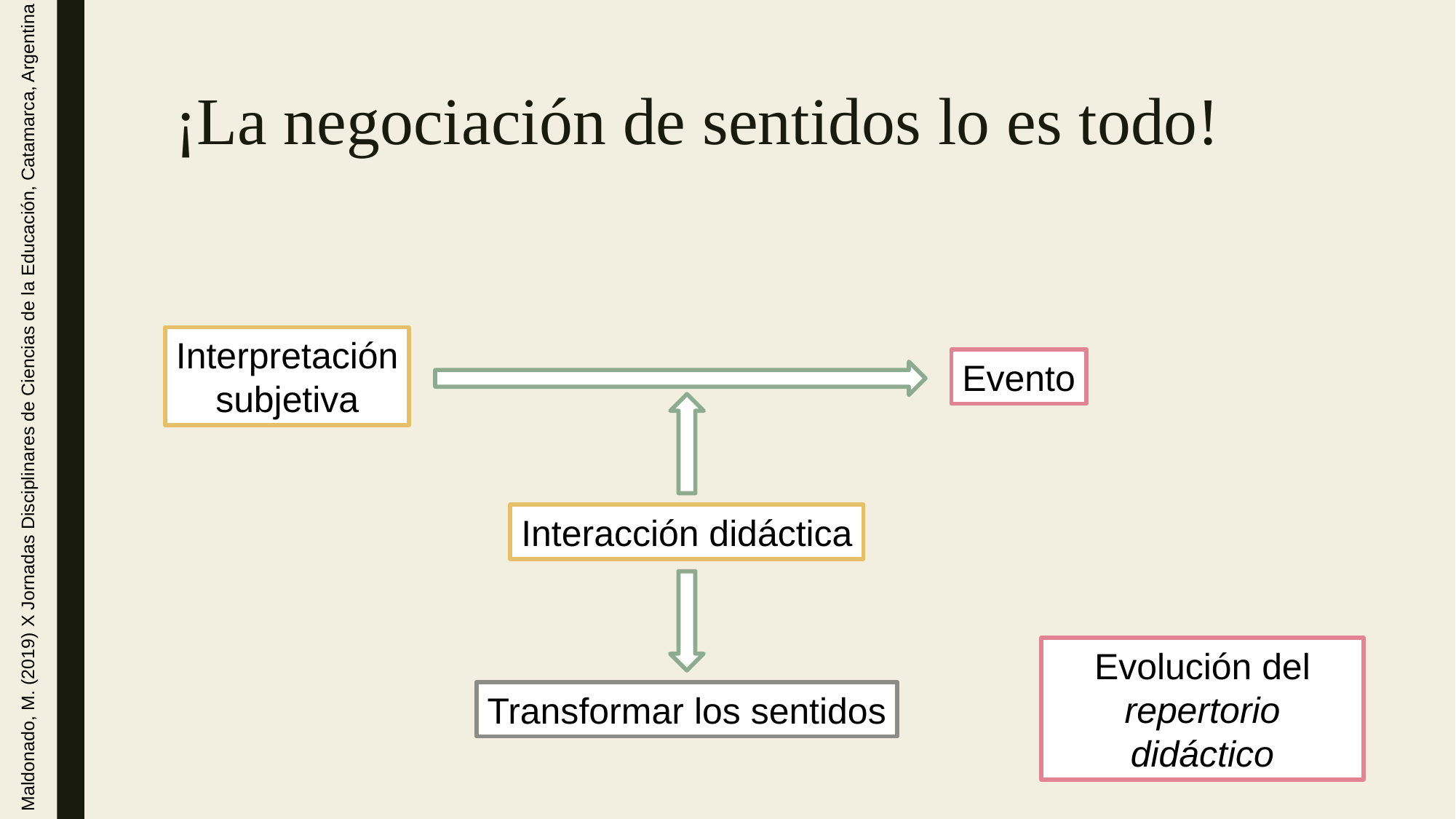

# ¡La negociación de sentidos lo es todo!
Maldonado, M. (2019) X Jornadas Disciplinares de Ciencias de la Educación, Catamarca, Argentina
Interpretación
subjetiva
Evento

Interacción didáctica

Evolución del repertorio didáctico
Transformar los sentidos